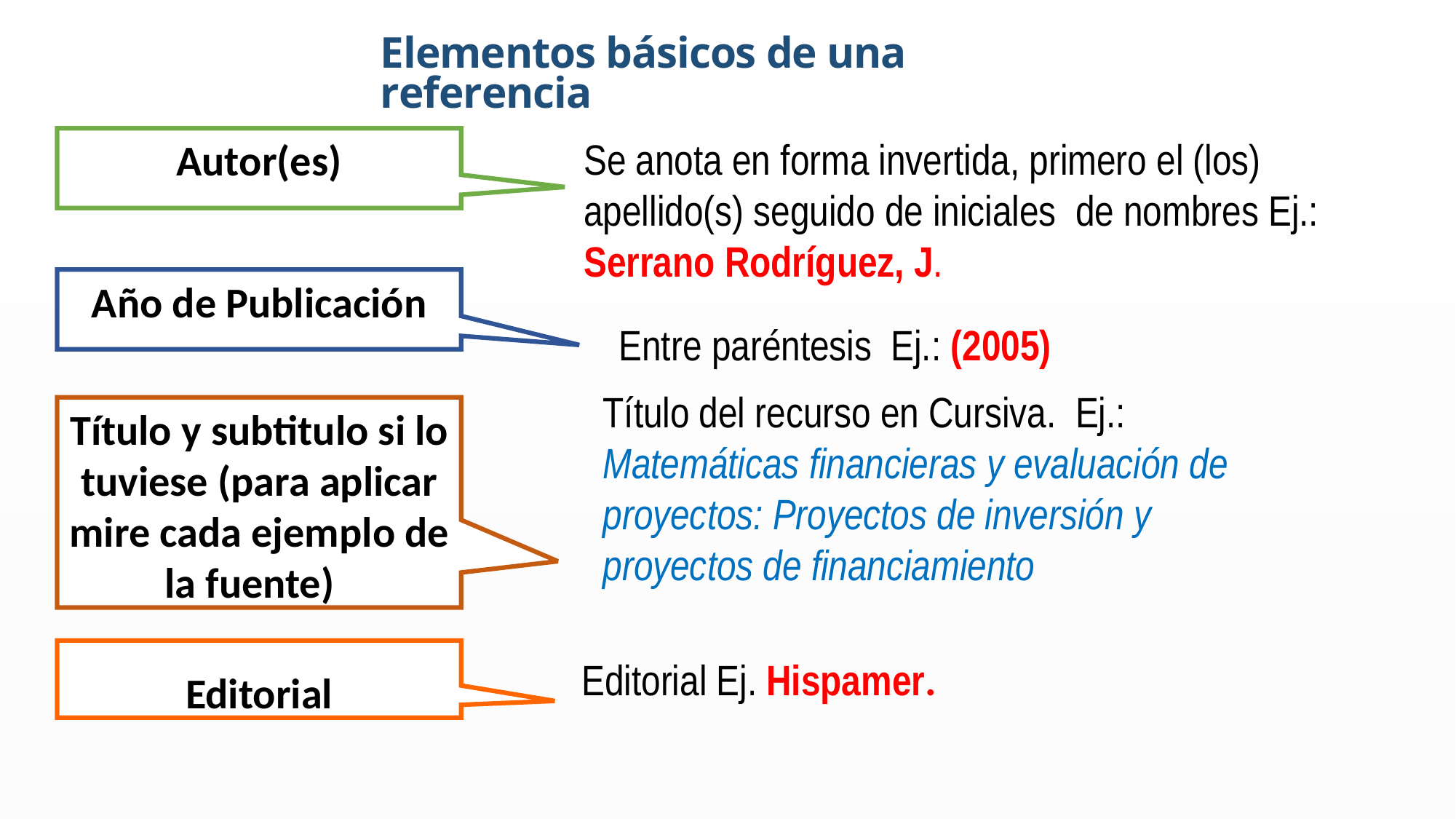

Elementos básicos de una  referencia
Se anota en forma invertida, primero el (los) apellido(s) seguido de iniciales  de nombres Ej.: Serrano Rodríguez, J.
Autor(es)
Año de Publicación
 Entre paréntesis  Ej.: (2005)
Título del recurso en Cursiva.  Ej.:  Matemáticas financieras y evaluación de proyectos: Proyectos de inversión y proyectos de financiamiento

Título y subtitulo si lo tuviese (para aplicar mire cada ejemplo de la fuente)
Editorial
Editorial Ej. Hispamer.